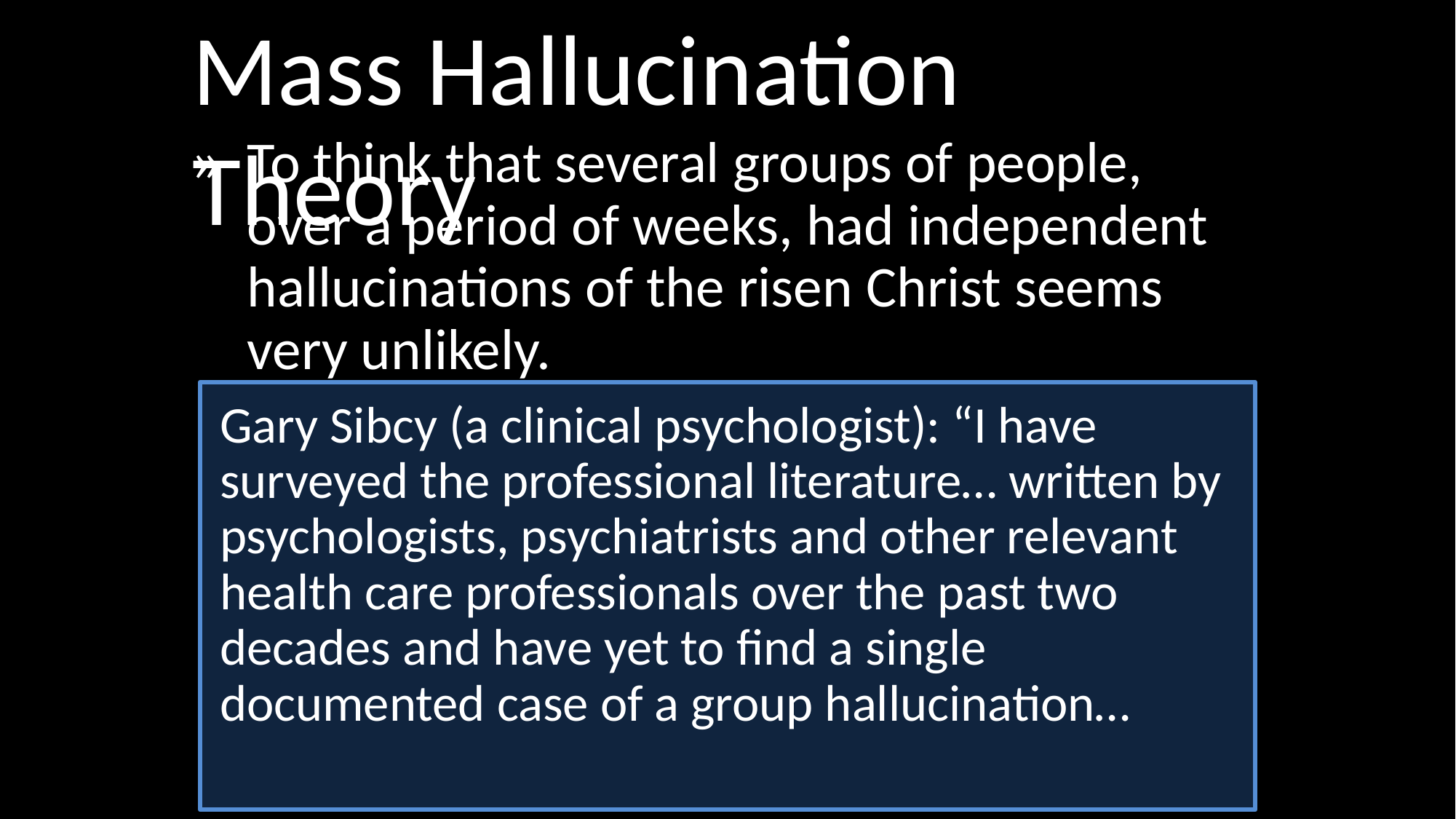

Mass Hallucination Theory
To think that several groups of people, over a period of weeks, had independent hallucinations of the risen Christ seems very unlikely.

Gary Sibcy (a clinical psychologist): “I have surveyed the professional literature… written by psychologists, psychiatrists and other relevant health care professionals over the past two decades and have yet to find a single documented case of a group hallucination…